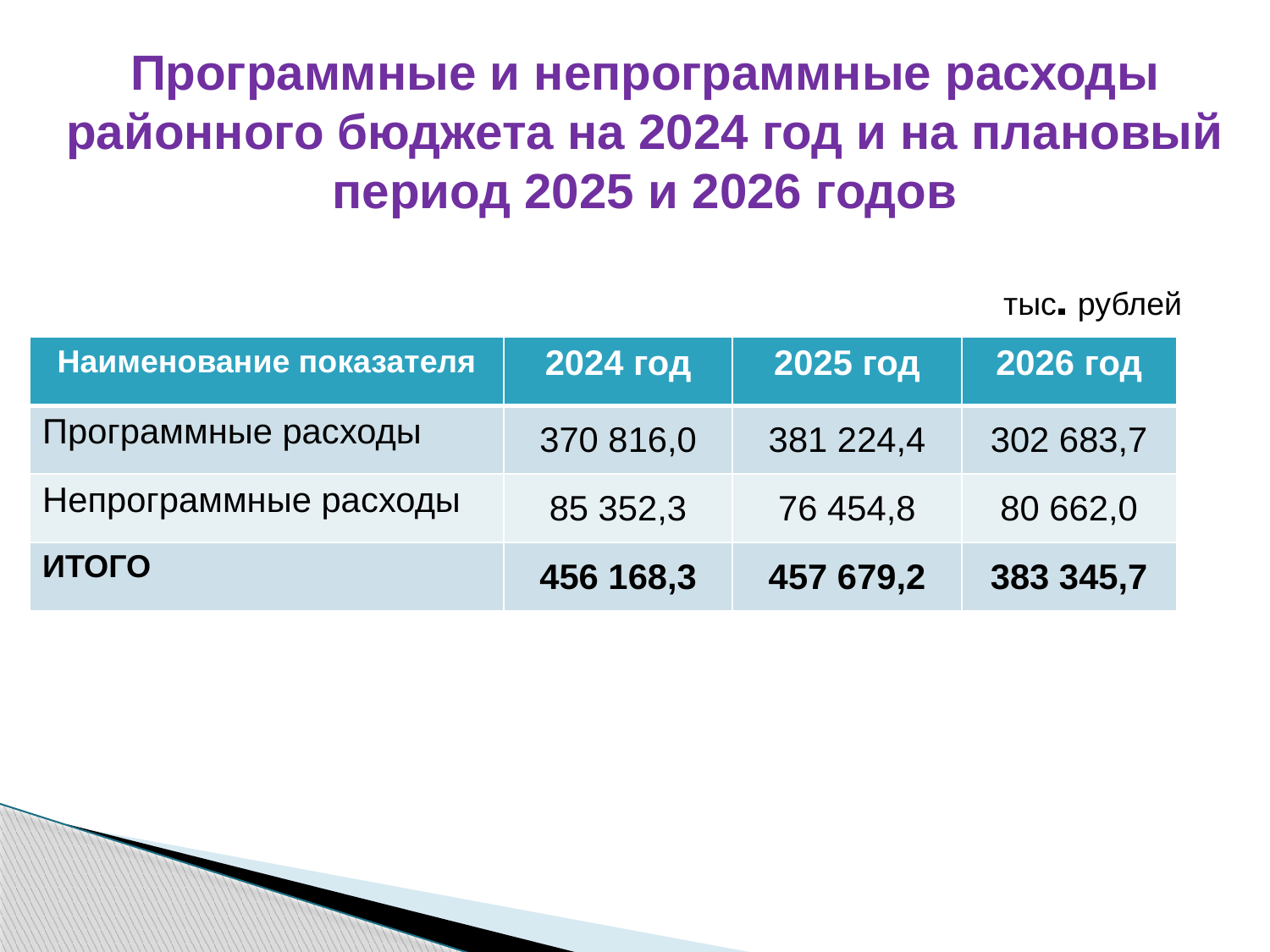

# Программные и непрограммные расходы районного бюджета на 2024 год и на плановый период 2025 и 2026 годов
тыс. рублей
| Наименование показателя | 2024 год | 2025 год | 2026 год |
| --- | --- | --- | --- |
| Программные расходы | 370 816,0 | 381 224,4 | 302 683,7 |
| Непрограммные расходы | 85 352,3 | 76 454,8 | 80 662,0 |
| ИТОГО | 456 168,3 | 457 679,2 | 383 345,7 |